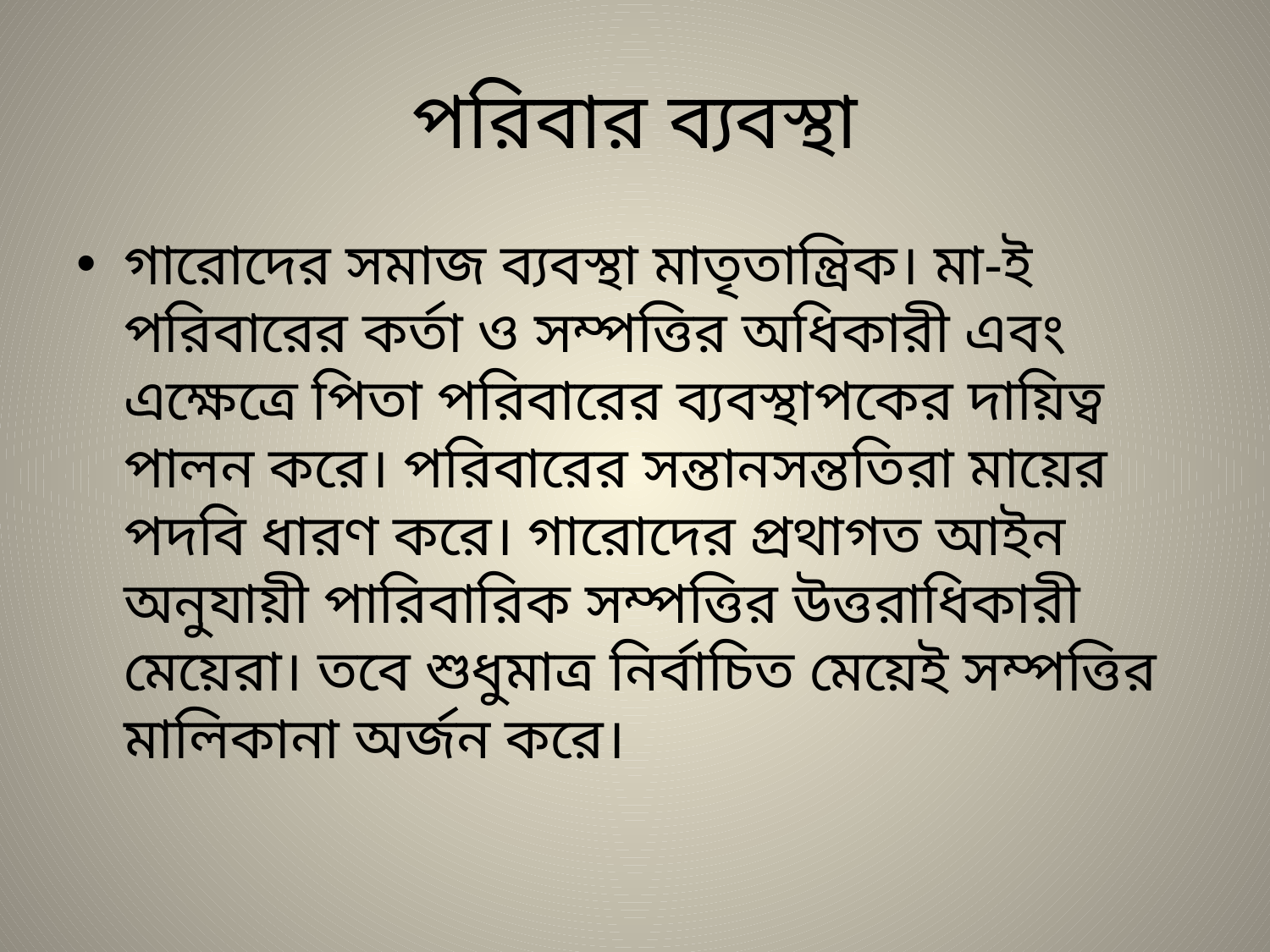

# পরিবার ব্যবস্থা
গারোদের সমাজ ব্যবস্থা মাতৃতান্ত্রিক। মা-ই পরিবারের কর্তা ও সম্পত্তির অধিকারী এবং এক্ষেত্রে পিতা পরিবারের ব্যবস্থাপকের দায়িত্ব পালন করে। পরিবারের সন্তানসন্ততিরা মায়ের পদবি ধারণ করে। গারোদের প্রথাগত আইন অনুযায়ী পারিবারিক সম্পত্তির উত্তরাধিকারী  মেয়েরা। তবে শুধুমাত্র নির্বাচিত মেয়েই সম্পত্তির মালিকানা অর্জন করে।